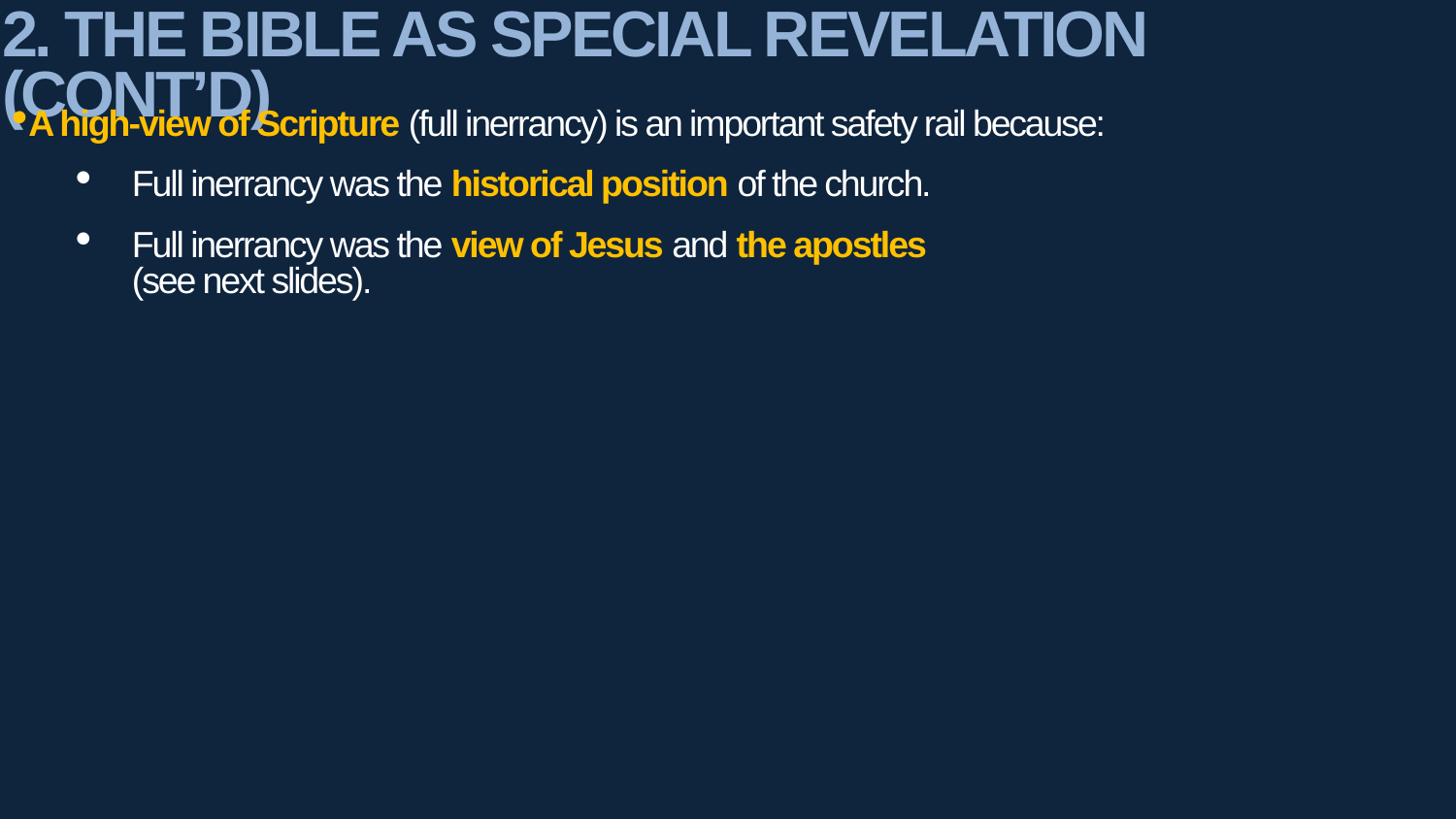

2. The Bible as Special Revelation (Cont’d)
A high-view of Scripture (full inerrancy) is an important safety rail because:
Full inerrancy was the historical position of the church.
Full inerrancy was the view of Jesus and the apostles
(see next slides).